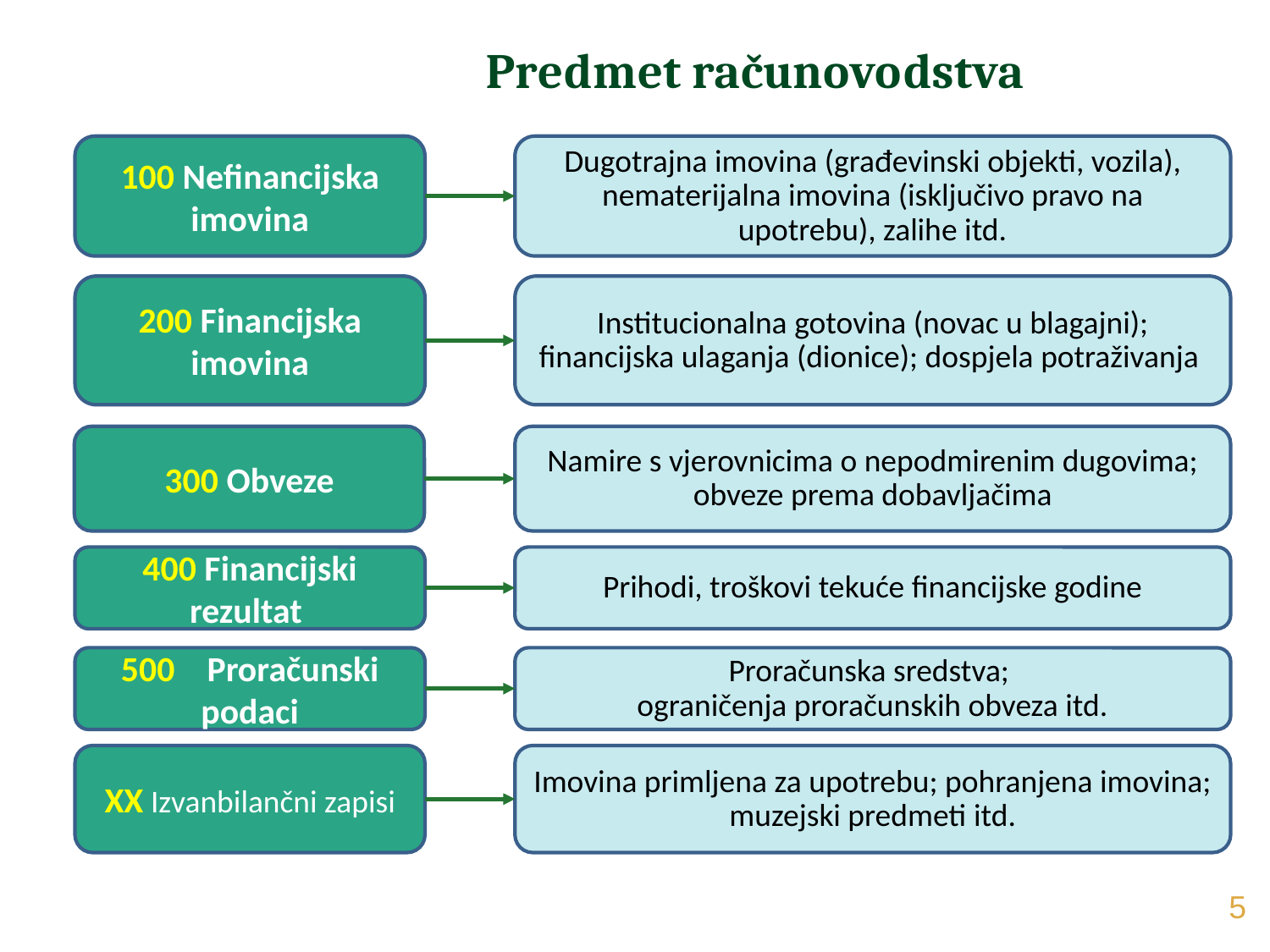

Predmet računovodstva
100 Nefinancijska imovina
Dugotrajna imovina (građevinski objekti, vozila), nematerijalna imovina (isključivo pravo na upotrebu), zalihe itd.
Institucionalna gotovina (novac u blagajni); financijska ulaganja (dionice); dospjela potraživanja
200 Financijska imovina
300 Obveze
Namire s vjerovnicima o nepodmirenim dugovima; obveze prema dobavljačima
400 Financijski rezultat
Prihodi, troškovi tekuće financijske godine
500    Proračunski podaci
Proračunska sredstva;
ograničenja proračunskih obveza itd.
Imovina primljena za upotrebu; pohranjena imovina; muzejski predmeti itd.
XX Izvanbilančni zapisi
5